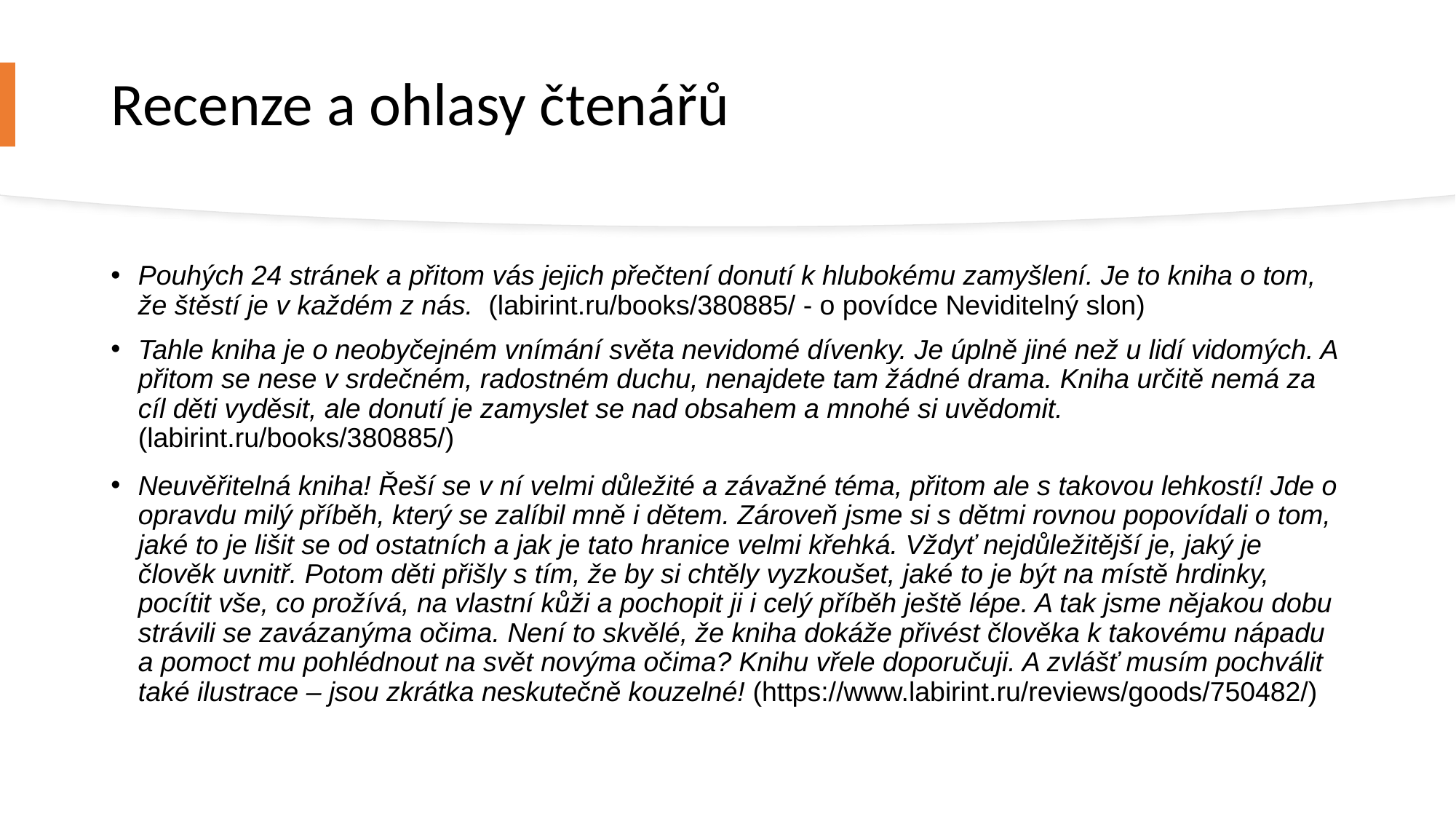

# Recenze a ohlasy čtenářů

Pouhých 24 stránek a přitom vás jejich přečtení donutí k hlubokému zamyšlení. Je to kniha o tom, že štěstí je v každém z nás.  (labirint.ru/books/380885/ - o povídce Neviditelný slon)
Tahle kniha je o neobyčejném vnímání světa nevidomé dívenky. Je úplně jiné než u lidí vidomých. A přitom se nese v srdečném, radostném duchu, nenajdete tam žádné drama. Kniha určitě nemá za cíl děti vyděsit, ale donutí je zamyslet se nad obsahem a mnohé si uvědomit. (labirint.ru/books/380885/)
Neuvěřitelná kniha! Řeší se v ní velmi důležité a závažné téma, přitom ale s takovou lehkostí! Jde o opravdu milý příběh, který se zalíbil mně i dětem. Zároveň jsme si s dětmi rovnou popovídali o tom, jaké to je lišit se od ostatních a jak je tato hranice velmi křehká. Vždyť nejdůležitější je, jaký je člověk uvnitř. Potom děti přišly s tím, že by si chtěly vyzkoušet, jaké to je být na místě hrdinky, pocítit vše, co prožívá, na vlastní kůži a pochopit ji i celý příběh ještě lépe. A tak jsme nějakou dobu strávili se zavázanýma očima. Není to skvělé, že kniha dokáže přivést člověka k takovému nápadu a pomoct mu pohlédnout na svět novýma očima? Knihu vřele doporučuji. A zvlášť musím pochválit také ilustrace – jsou zkrátka neskutečně kouzelné! (https://www.labirint.ru/reviews/goods/750482/)